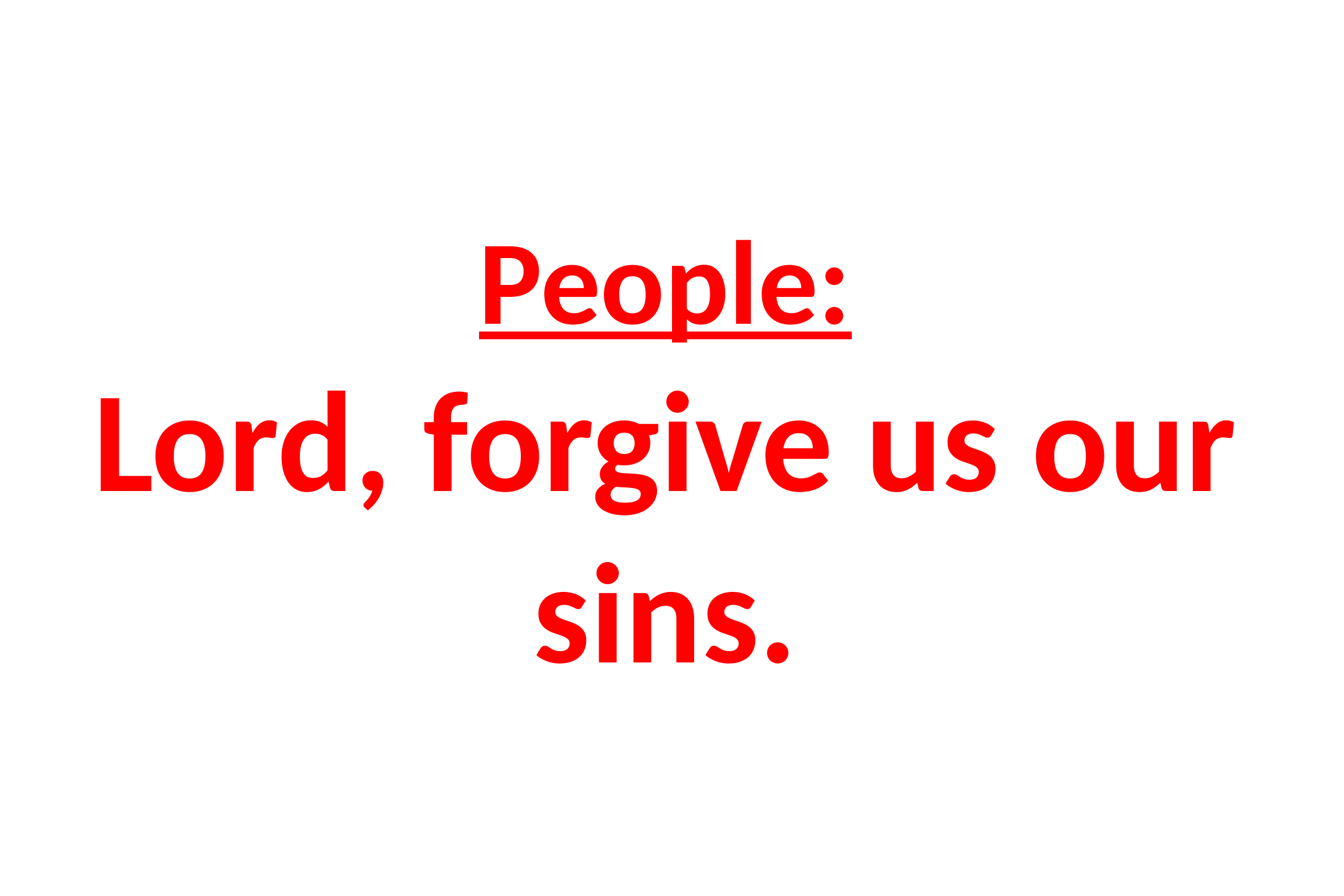

# People: Lord, forgive us our sins.